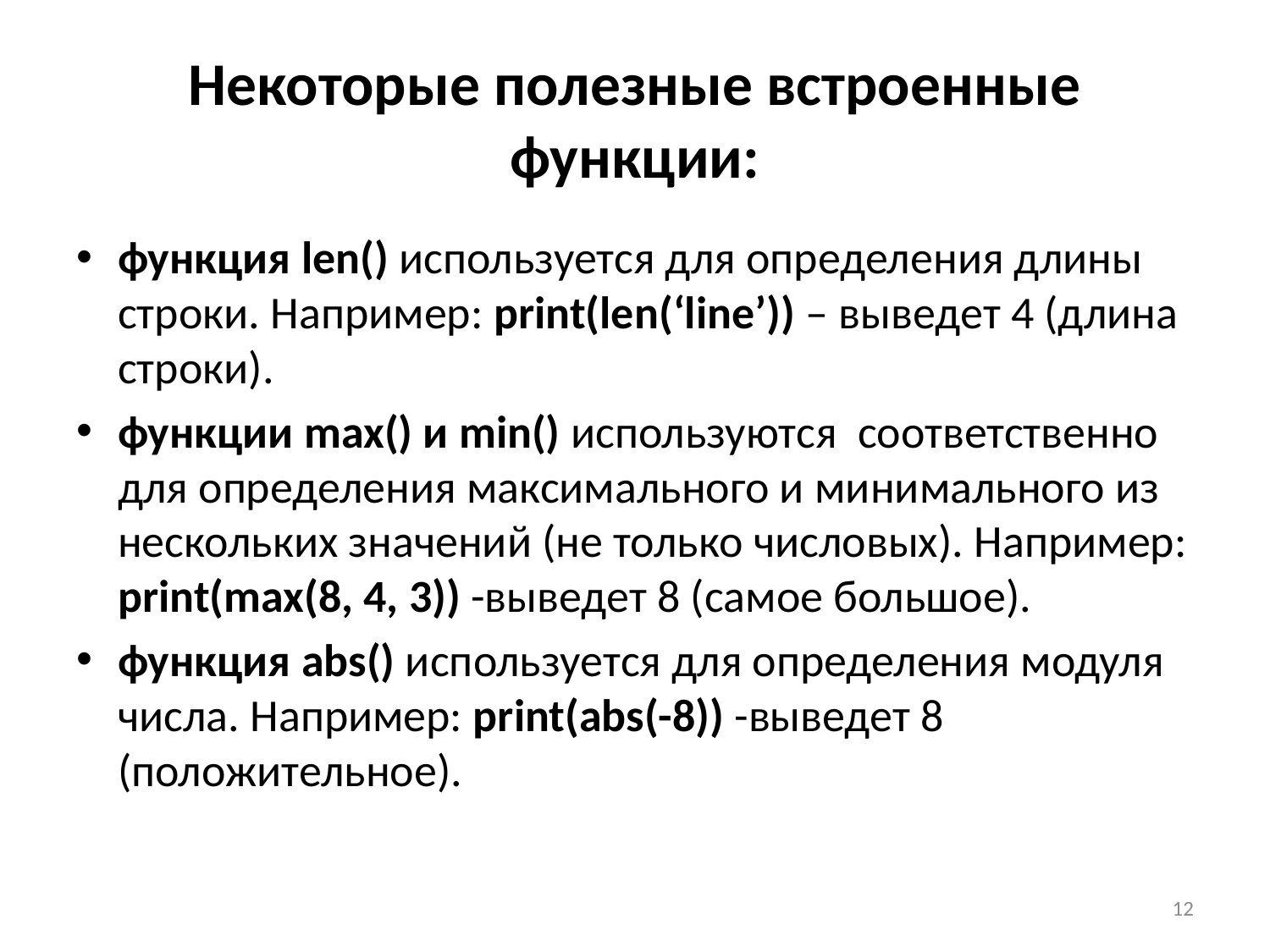

# Некоторые полезные встроенные функции:
функция len() используется для определения длины строки. Например: print(len(‘line’)) – выведет 4 (длина строки).
функции max() и min() используются  соответственно для определения максимального и минимального из нескольких значений (не только числовых). Например: print(max(8, 4, 3)) -выведет 8 (самое большое).
функция abs() используется для определения модуля числа. Например: print(abs(-8)) -выведет 8 (положительное).

12